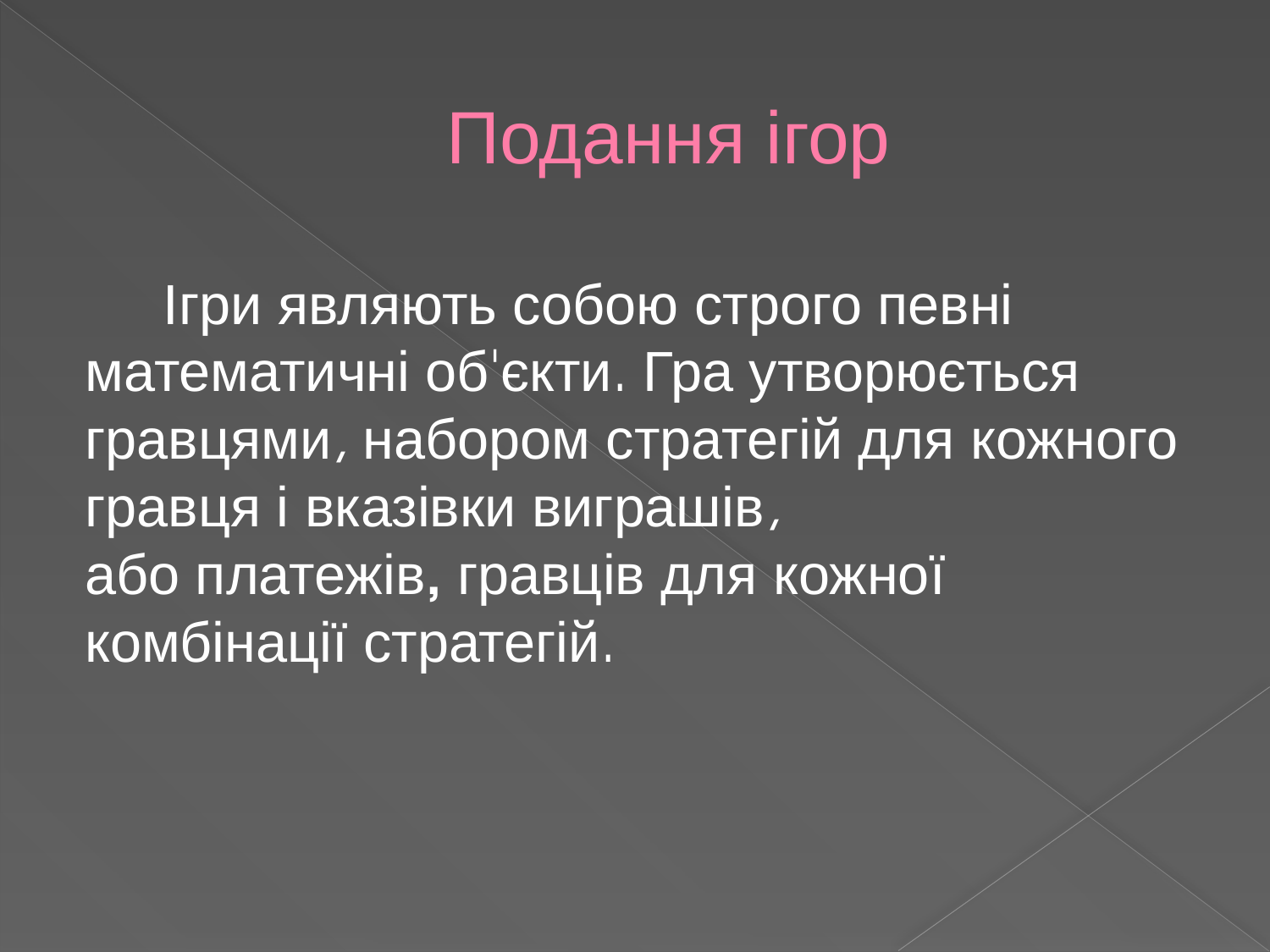

# Подання ігор
     Ігри являють собою строго певні математичні об'єкти. Гра утворюється гравцями, набором стратегій для кожного гравця і вказівки виграшів, або платежів, гравців для кожної комбінації стратегій.